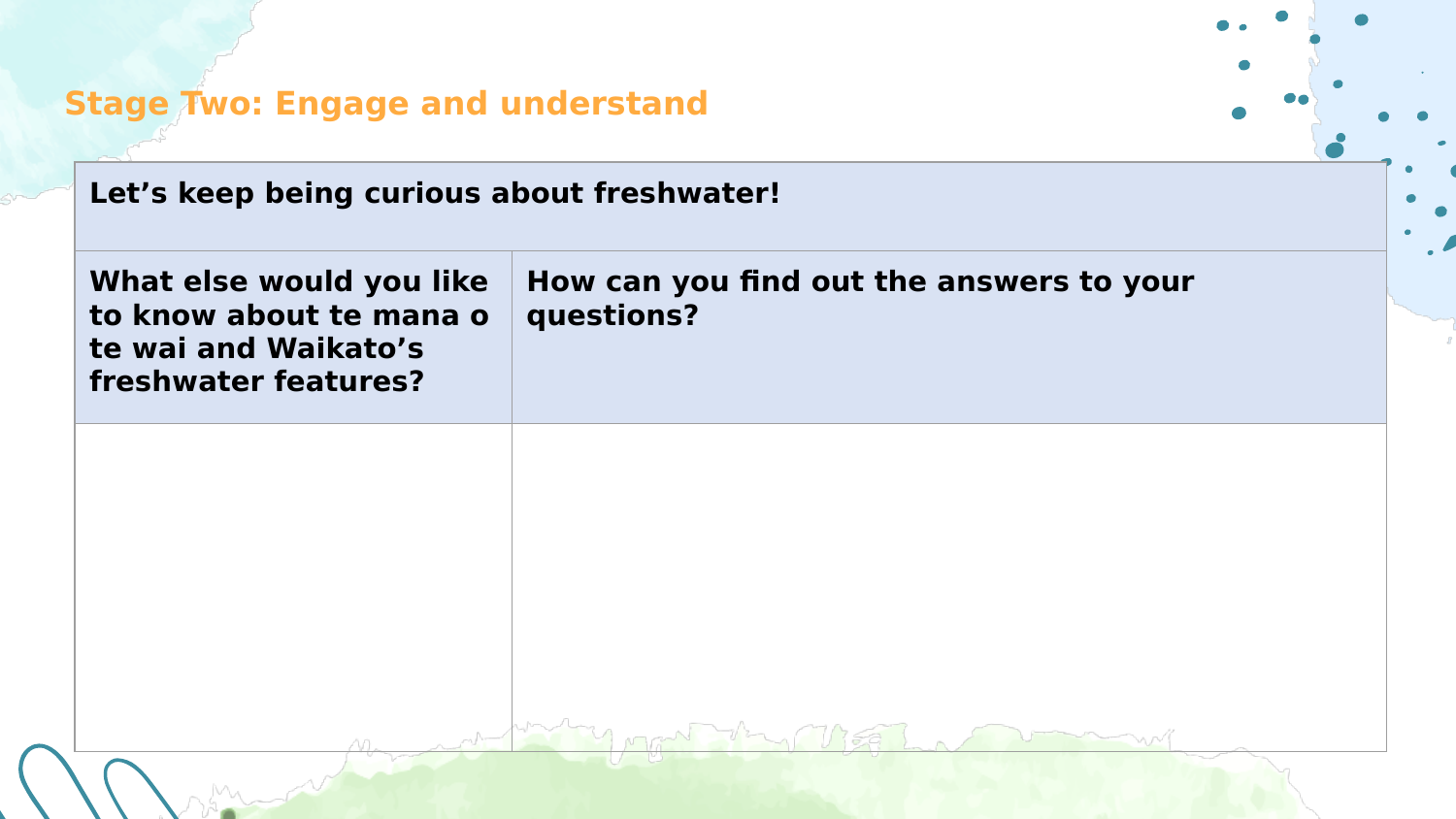

Stage Two: Engage and understand
| Let’s keep being curious about freshwater! |  |  |
| --- | --- | --- |
| What else would you like to know about te mana o te wai and Waikato’s freshwater features? | How can you find out the answers to your questions? |  |
|  |  |  |